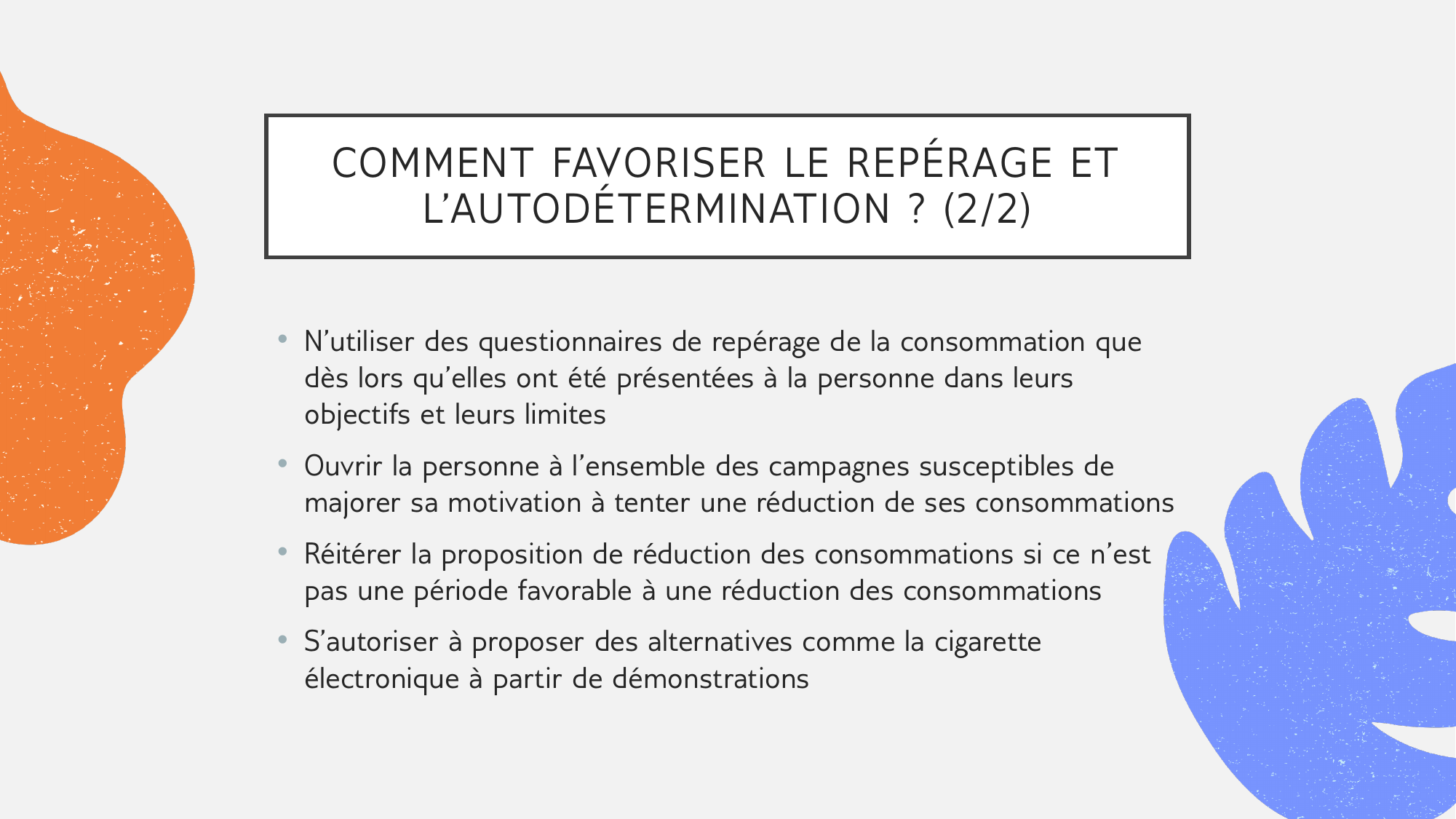

# Comment favoriser le repérage et l’autodétermination ? (2/2)
N’utiliser des questionnaires de repérage de la consommation que dès lors qu’elles ont été présentées à la personne dans leurs objectifs et leurs limites
Ouvrir la personne à l’ensemble des campagnes susceptibles de majorer sa motivation à tenter une réduction de ses consommations
Réitérer la proposition de réduction des consommations si ce n’est pas une période favorable à une réduction des consommations
S’autoriser à proposer des alternatives comme la cigarette électronique à partir de démonstrations